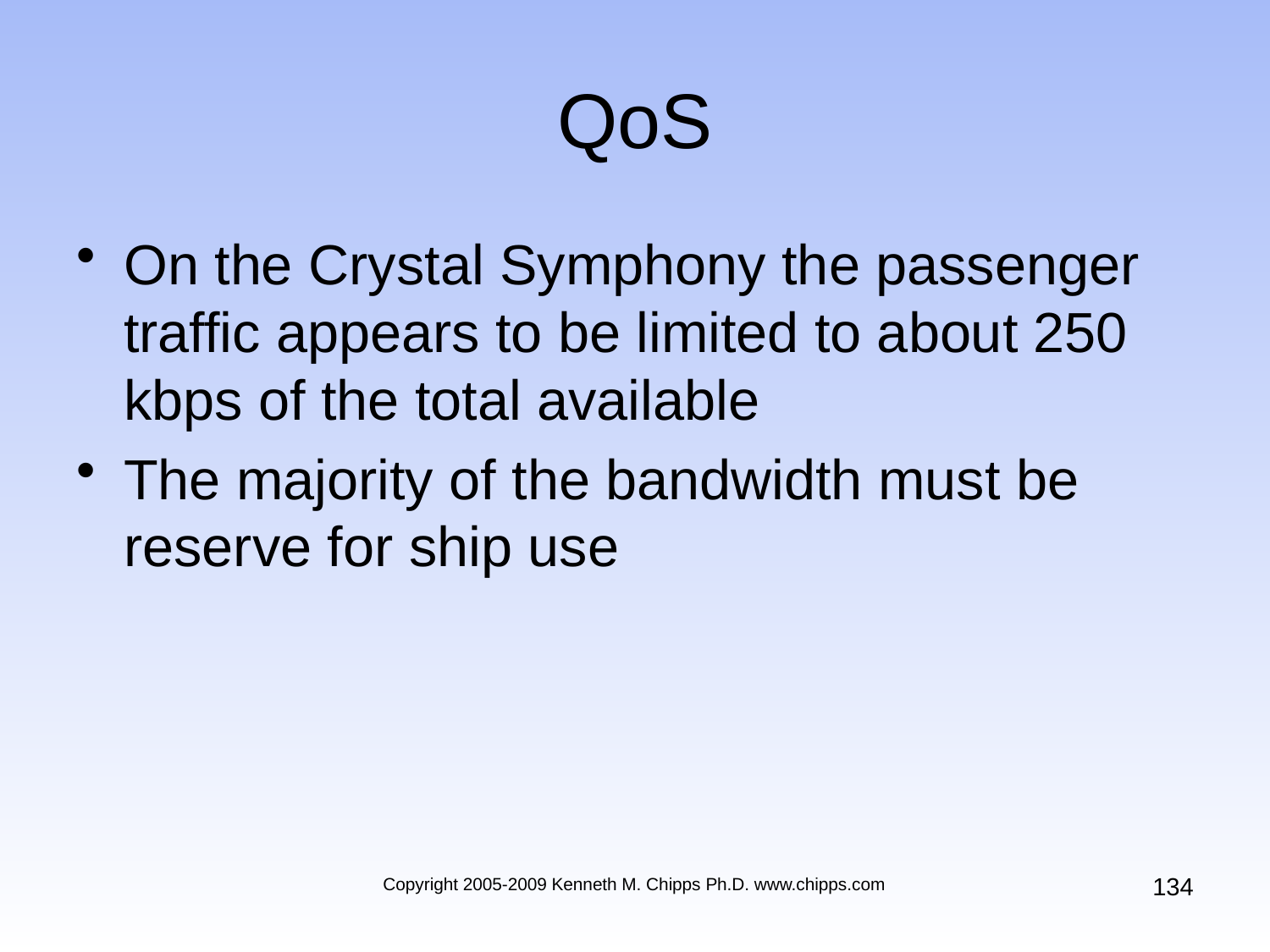

# QoS
On the Crystal Symphony the passenger traffic appears to be limited to about 250 kbps of the total available
The majority of the bandwidth must be reserve for ship use
134
Copyright 2005-2009 Kenneth M. Chipps Ph.D. www.chipps.com